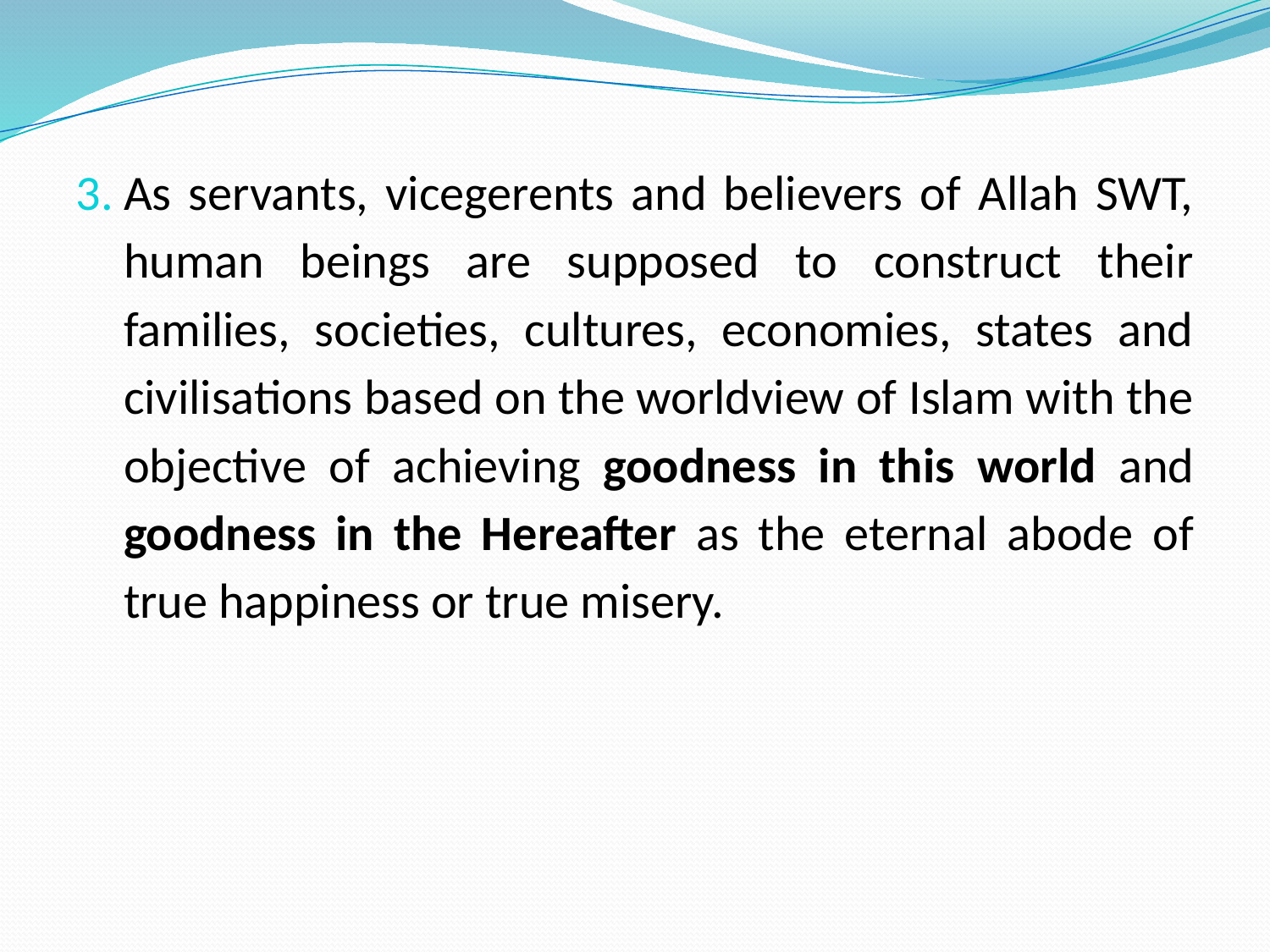

As servants, vicegerents and believers of Allah SWT, human beings are supposed to construct their families, societies, cultures, economies, states and civilisations based on the worldview of Islam with the objective of achieving goodness in this world and goodness in the Hereafter as the eternal abode of true happiness or true misery.